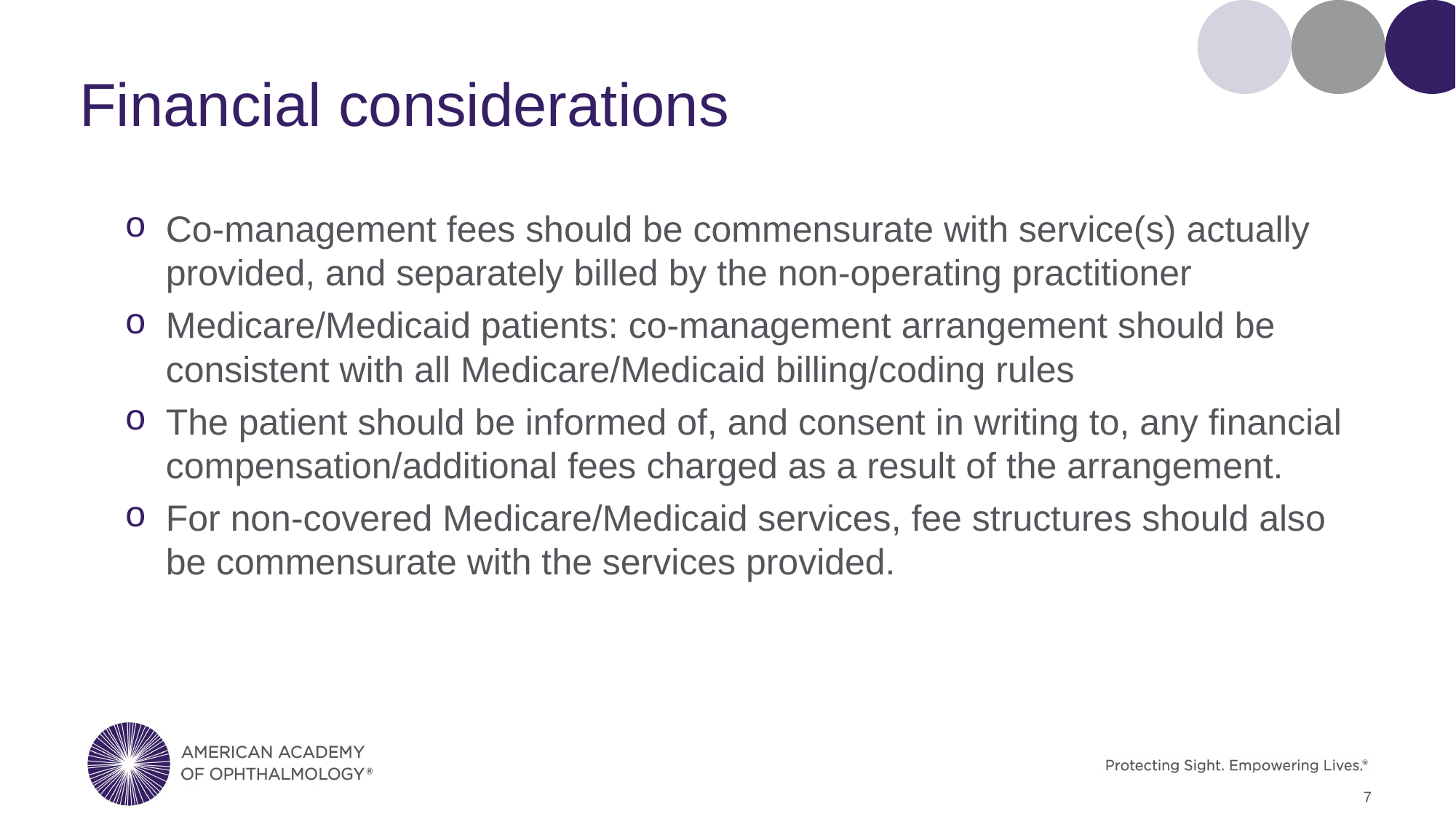

# Financial considerations
Co-management fees should be commensurate with service(s) actually provided, and separately billed by the non-operating practitioner
Medicare/Medicaid patients: co-management arrangement should be consistent with all Medicare/Medicaid billing/coding rules
The patient should be informed of, and consent in writing to, any financial compensation/additional fees charged as a result of the arrangement.
For non-covered Medicare/Medicaid services, fee structures should also be commensurate with the services provided.

7